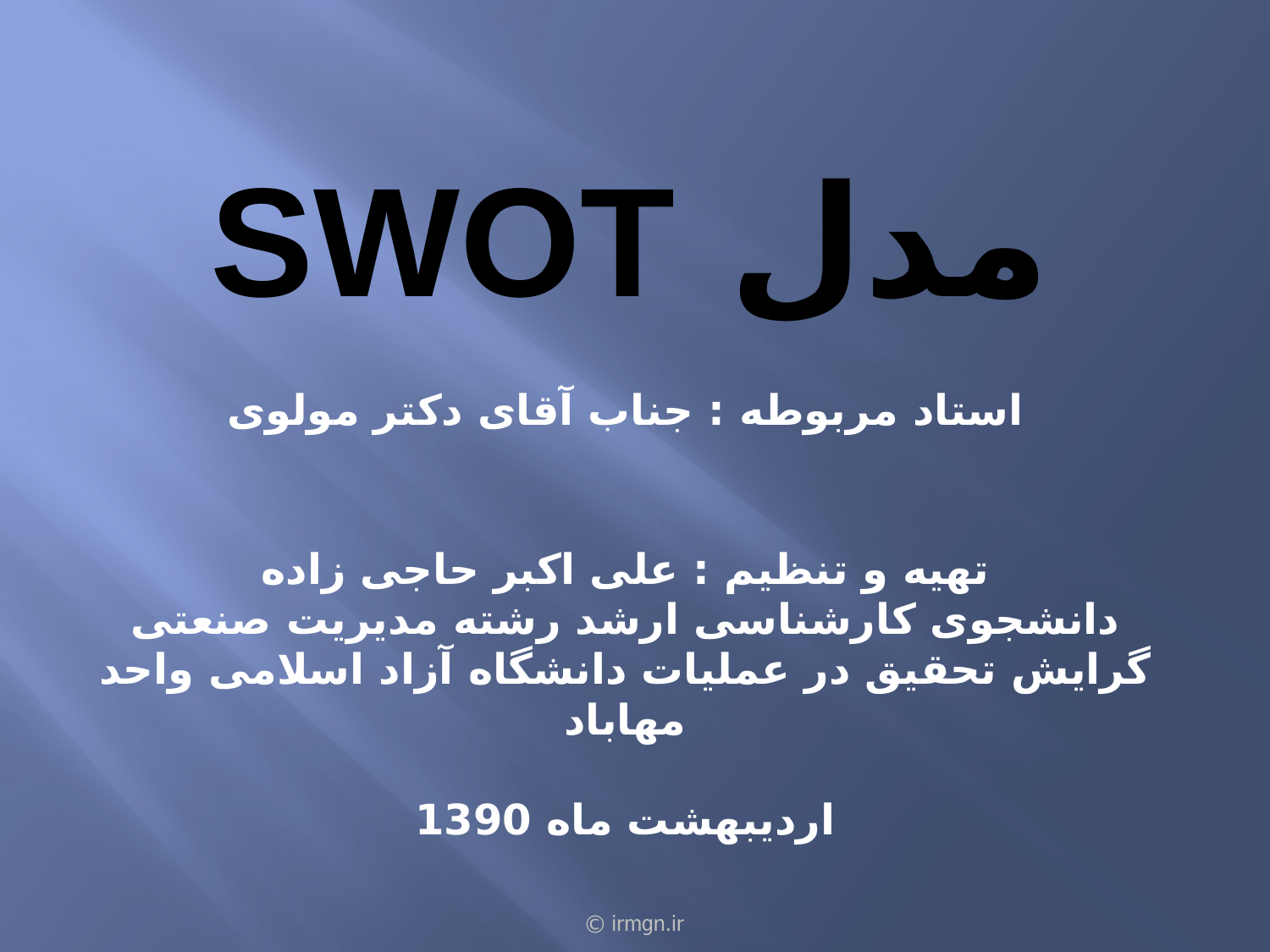

# مدل SWOT
استاد مربوطه : جناب آقای دکتر مولوی
تهیه و تنظیم : علی اکبر حاجی زاده
دانشجوی کارشناسی ارشد رشته مدیریت صنعتی گرایش تحقیق در عملیات دانشگاه آزاد اسلامی واحد مهاباد
اردیبهشت ماه 1390
© irmgn.ir